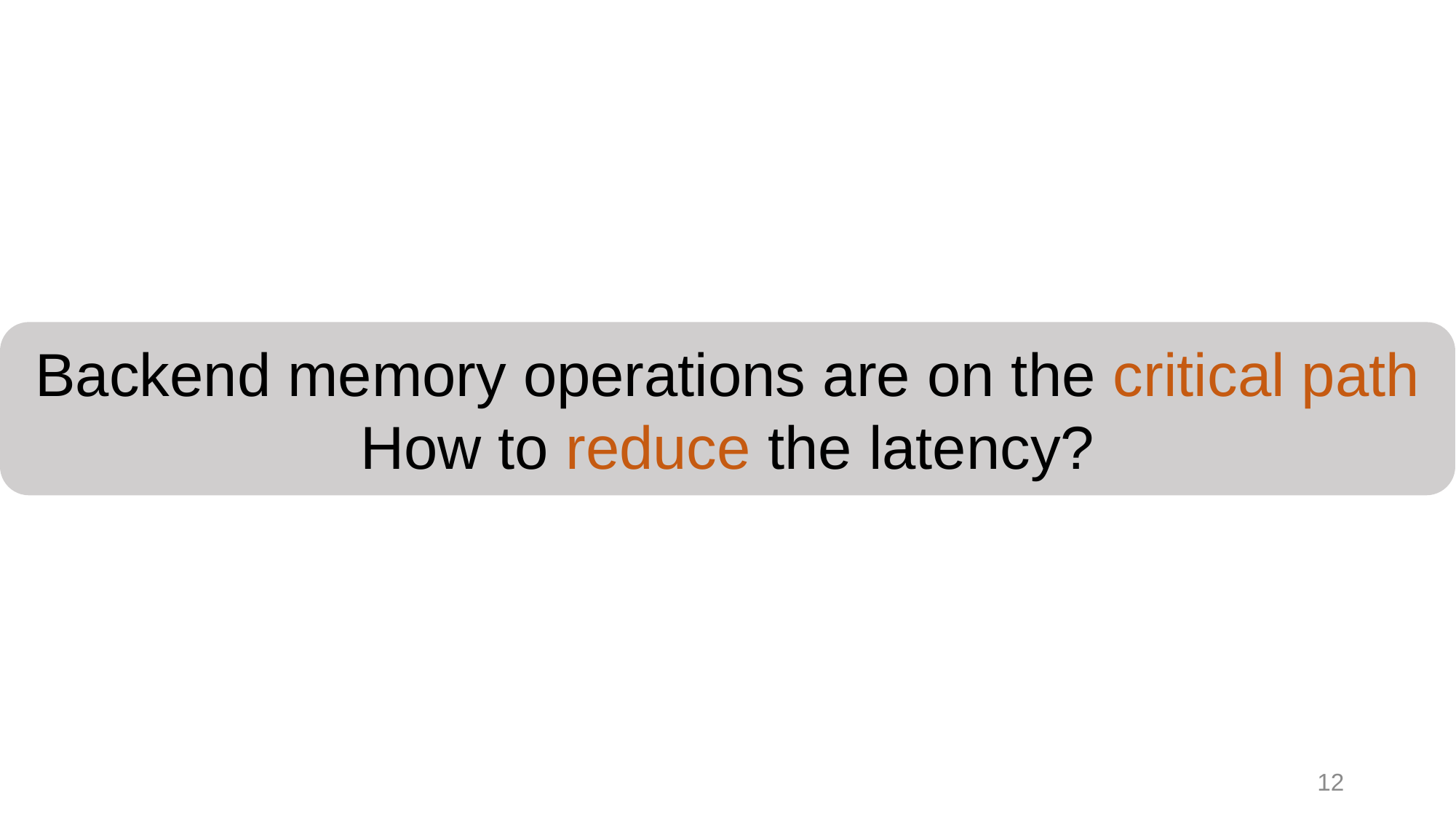

Backend memory operations are on the critical path
How to reduce the latency?
12